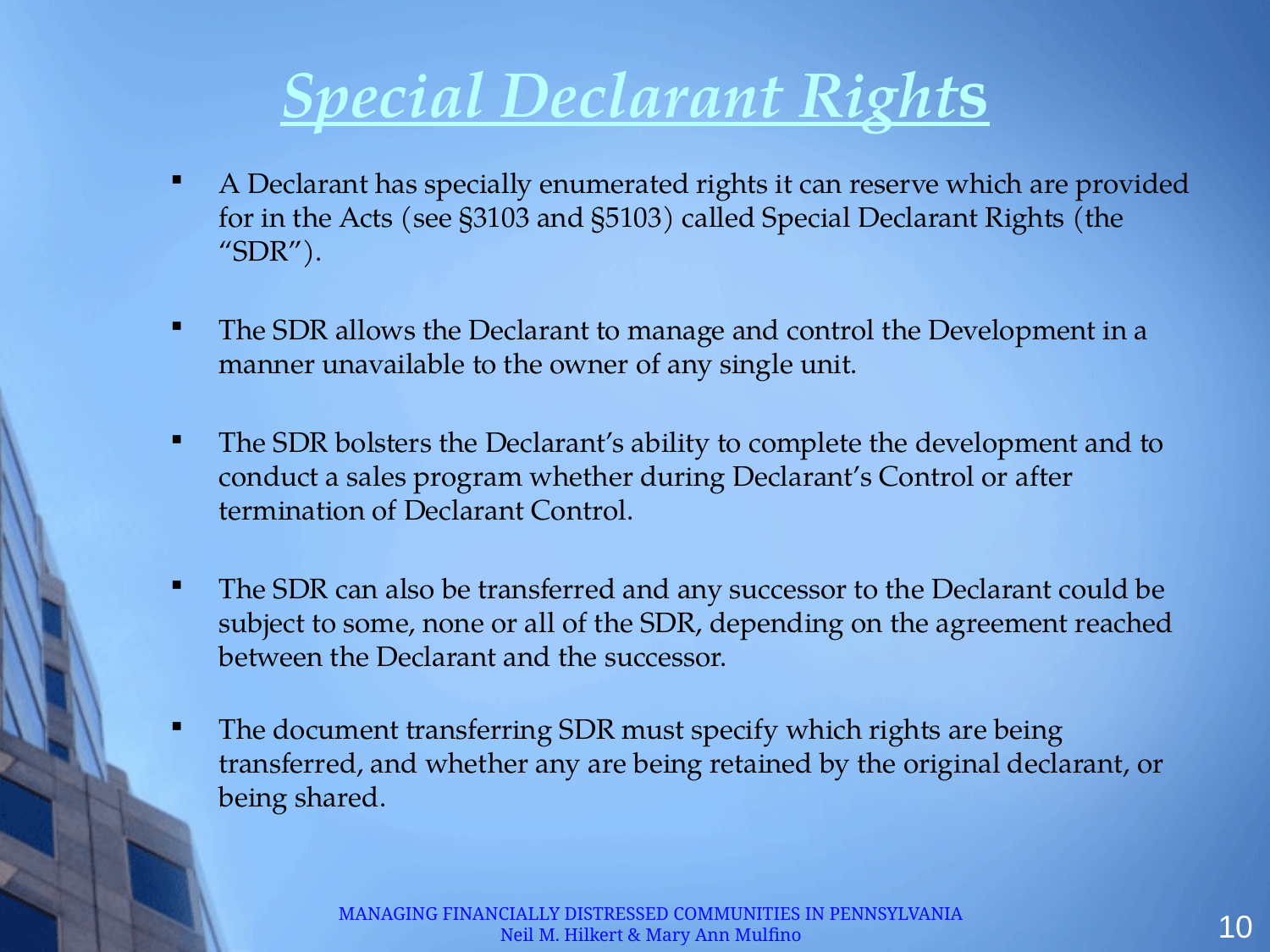

# Special Declarant Rights
A Declarant has specially enumerated rights it can reserve which are provided for in the Acts (see §3103 and §5103) called Special Declarant Rights (the “SDR”).

The SDR allows the Declarant to manage and control the Development in a manner unavailable to the owner of any single unit.

The SDR bolsters the Declarant’s ability to complete the development and to conduct a sales program whether during Declarant’s Control or after termination of Declarant Control.

The SDR can also be transferred and any successor to the Declarant could be subject to some, none or all of the SDR, depending on the agreement reached between the Declarant and the successor.
The document transferring SDR must specify which rights are being transferred, and whether any are being retained by the original declarant, or being shared.

MANAGING FINANCIALLY DISTRESSED COMMUNITIES IN PENNSYLVANIA
Neil M. Hilkert & Mary Ann Mulfino
 10